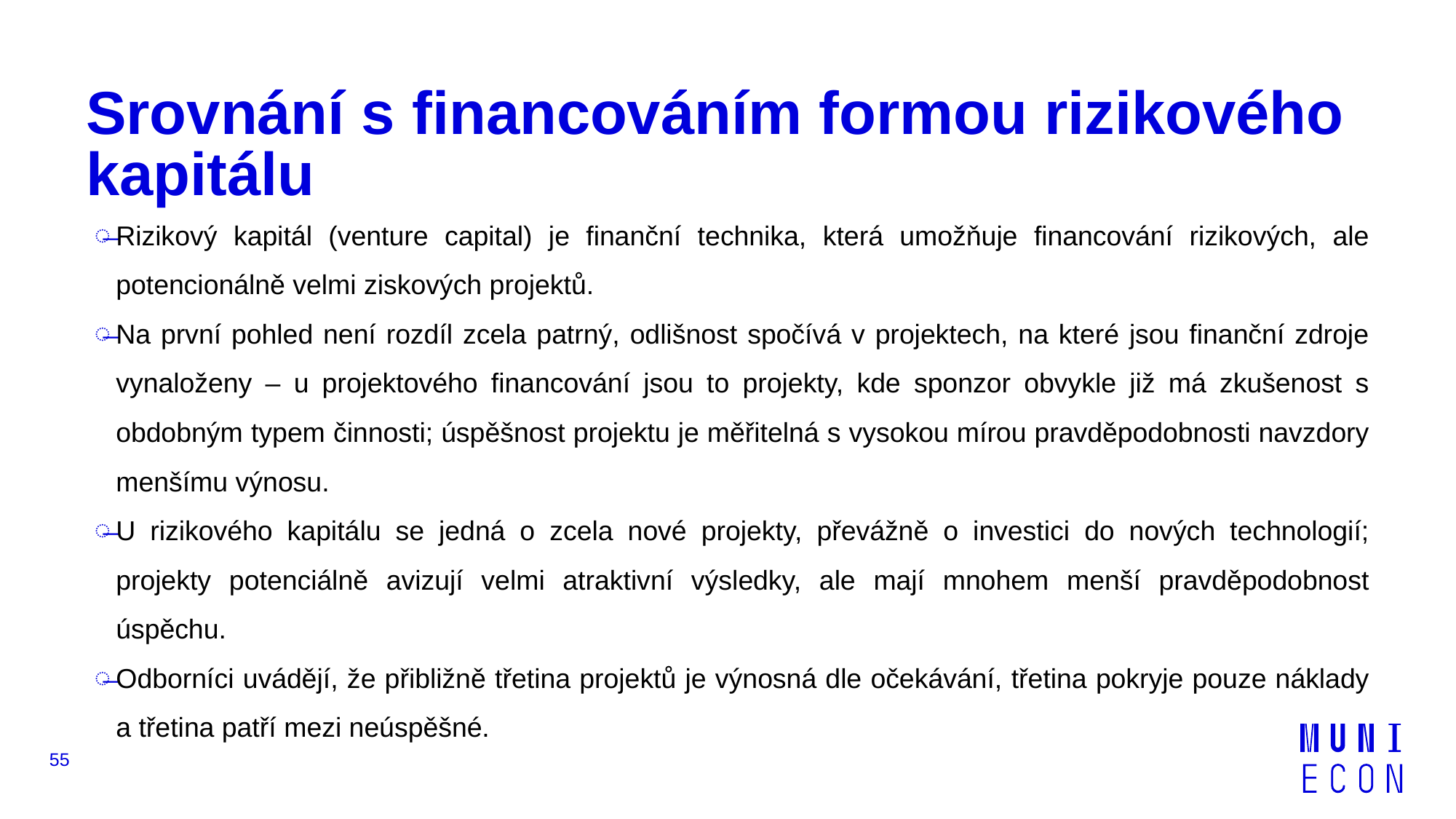

# Srovnání s financováním formou rizikového kapitálu
Rizikový kapitál (venture capital) je finanční technika, která umožňuje financování rizikových, ale potencionálně velmi ziskových projektů.
Na první pohled není rozdíl zcela patrný, odlišnost spočívá v projektech, na které jsou finanční zdroje vynaloženy – u projektového financování jsou to projekty, kde sponzor obvykle již má zkušenost s obdobným typem činnosti; úspěšnost projektu je měřitelná s vysokou mírou pravděpodobnosti navzdory menšímu výnosu.
U rizikového kapitálu se jedná o zcela nové projekty, převážně o investici do nových technologií; projekty potenciálně avizují velmi atraktivní výsledky, ale mají mnohem menší pravděpodobnost úspěchu.
Odborníci uvádějí, že přibližně třetina projektů je výnosná dle očekávání, třetina pokryje pouze náklady a třetina patří mezi neúspěšné.
55